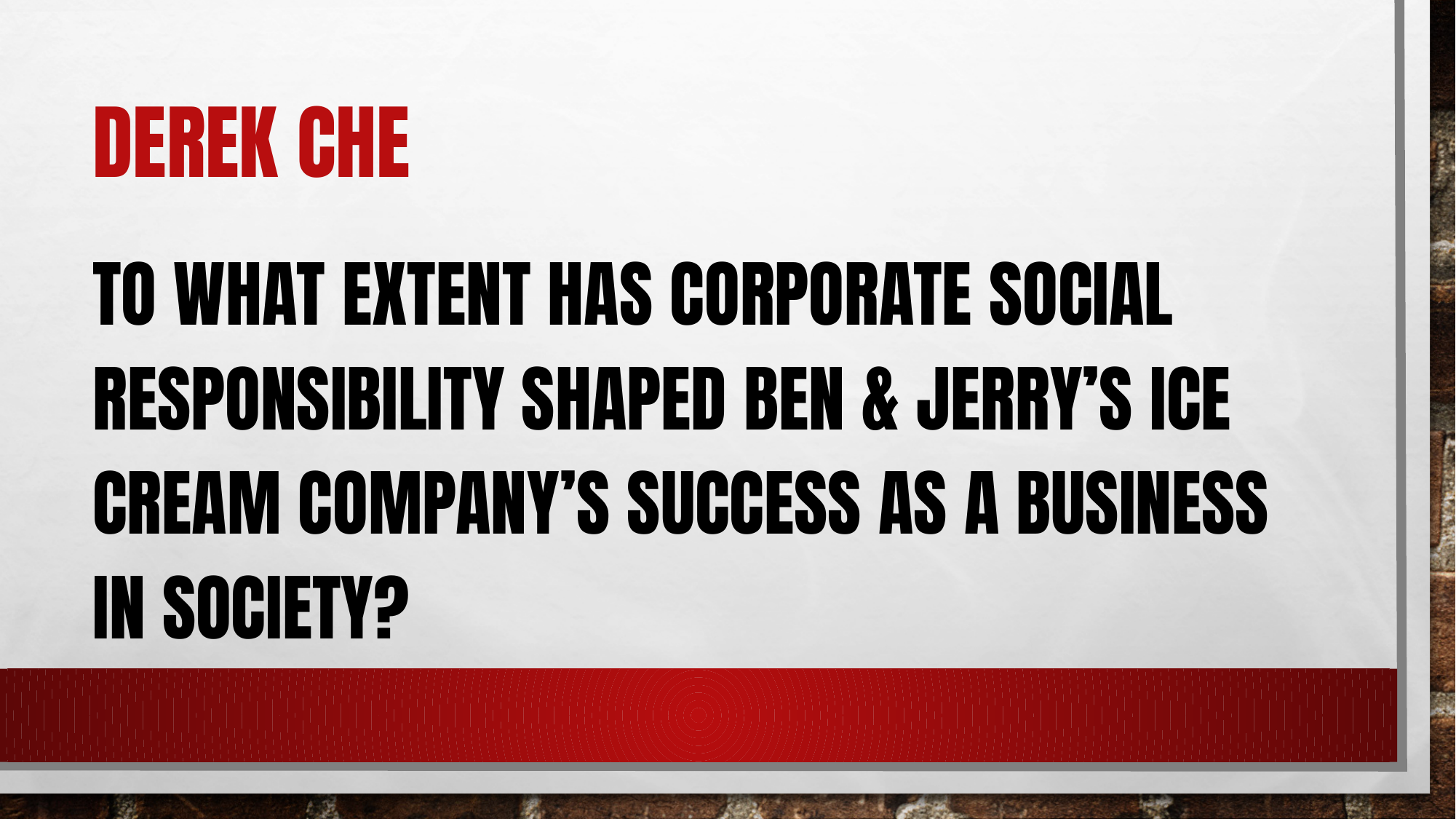

# Derek Che
To what extent has corporate social responsibility shaped Ben & Jerry’s Ice Cream Company’s success as a business in society?